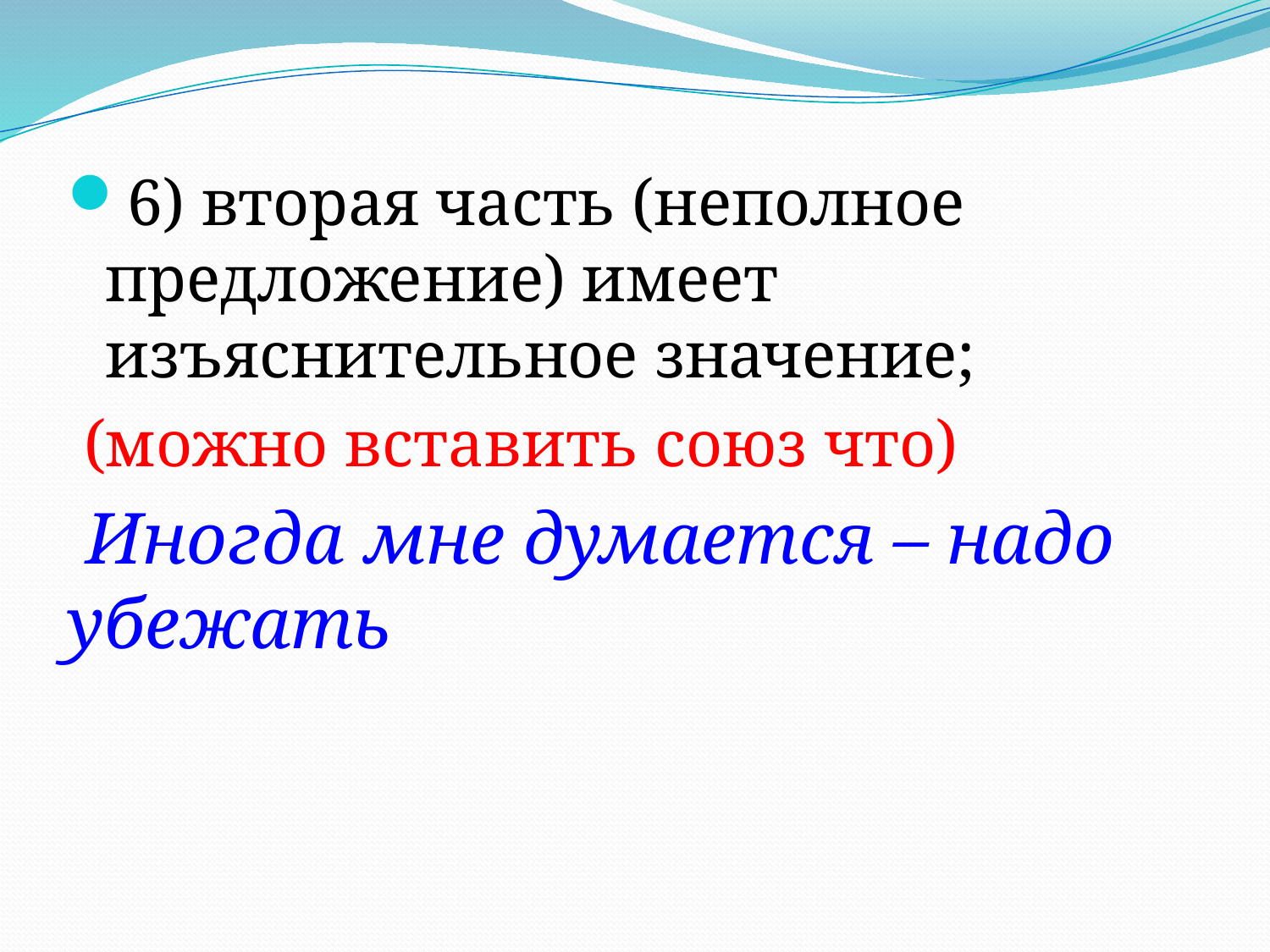

6) вторая часть (неполное предложение) имеет изъяснительное значение;
 (можно вставить союз что)
 Иногда мне думается – надо убежать